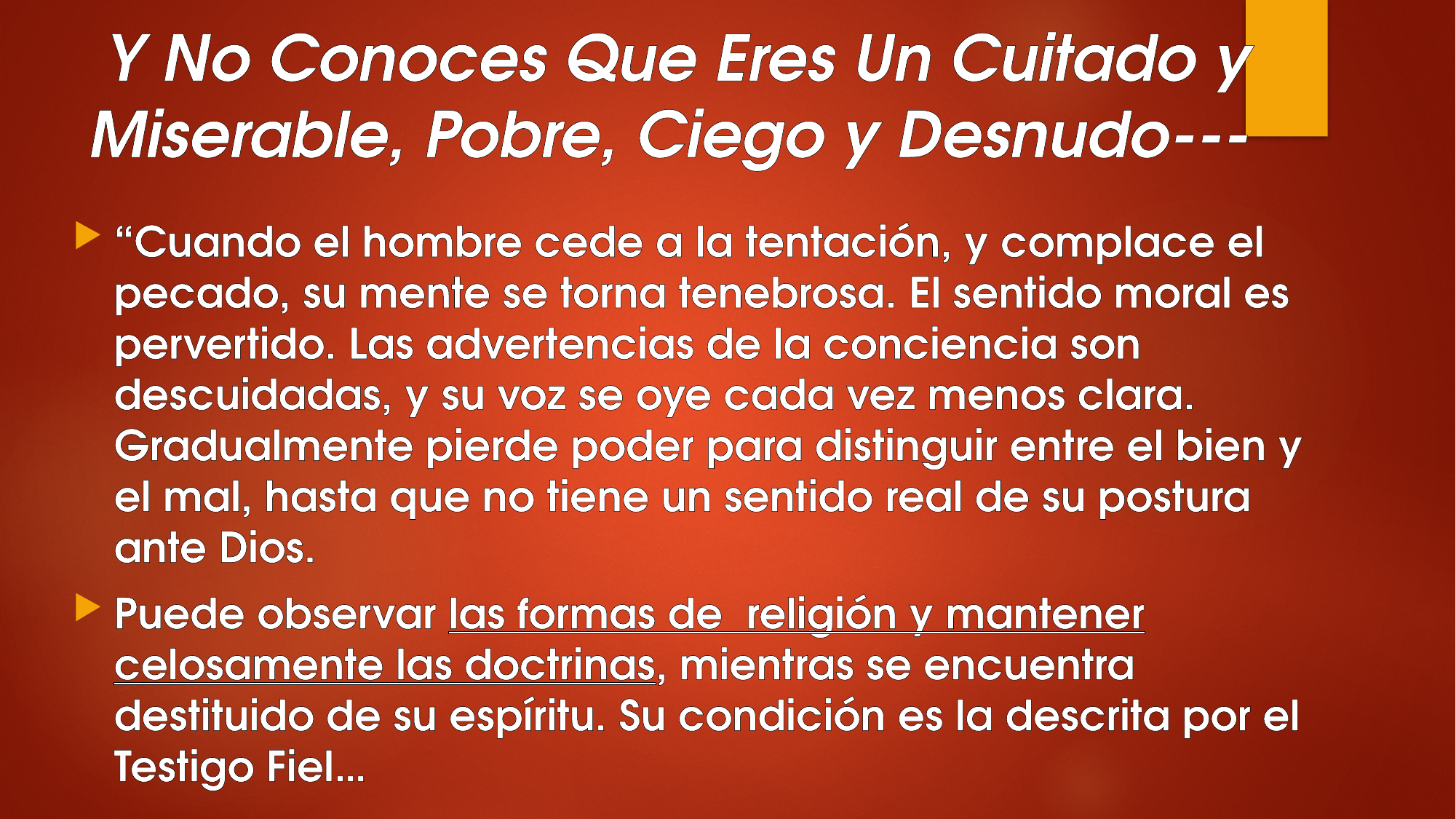

# Y No Conoces Que Eres Un Cuitado y Miserable, Pobre, Ciego y Desnudo---
“Cuando el hombre cede a la tentación, y complace el pecado, su mente se torna tenebrosa. El sentido moral es pervertido. Las advertencias de la conciencia son descuidadas, y su voz se oye cada vez menos clara. Gradualmente pierde poder para distinguir entre el bien y el mal, hasta que no tiene un sentido real de su postura ante Dios.
Puede observar las formas de  religión y mantener celosamente las doctrinas, mientras se encuentra destituido de su espíritu. Su condición es la descrita por el Testigo Fiel…